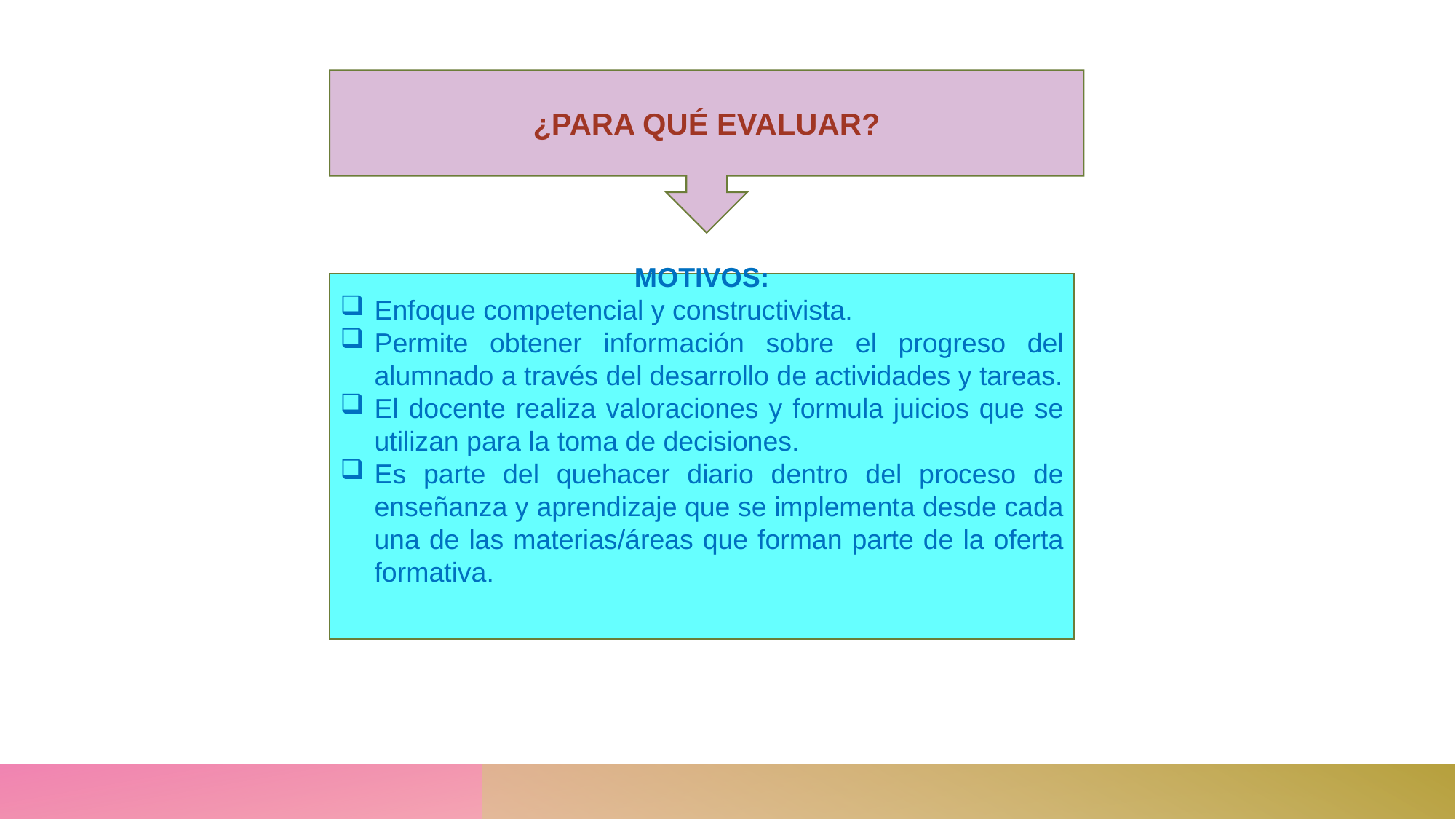

#
¿PARA QUÉ EVALUAR?

MOTIVOS:
Enfoque competencial y constructivista.
Permite obtener información sobre el progreso del alumnado a través del desarrollo de actividades y tareas.
El docente realiza valoraciones y formula juicios que se utilizan para la toma de decisiones.
Es parte del quehacer diario dentro del proceso de enseñanza y aprendizaje que se implementa desde cada una de las materias/áreas que forman parte de la oferta formativa.